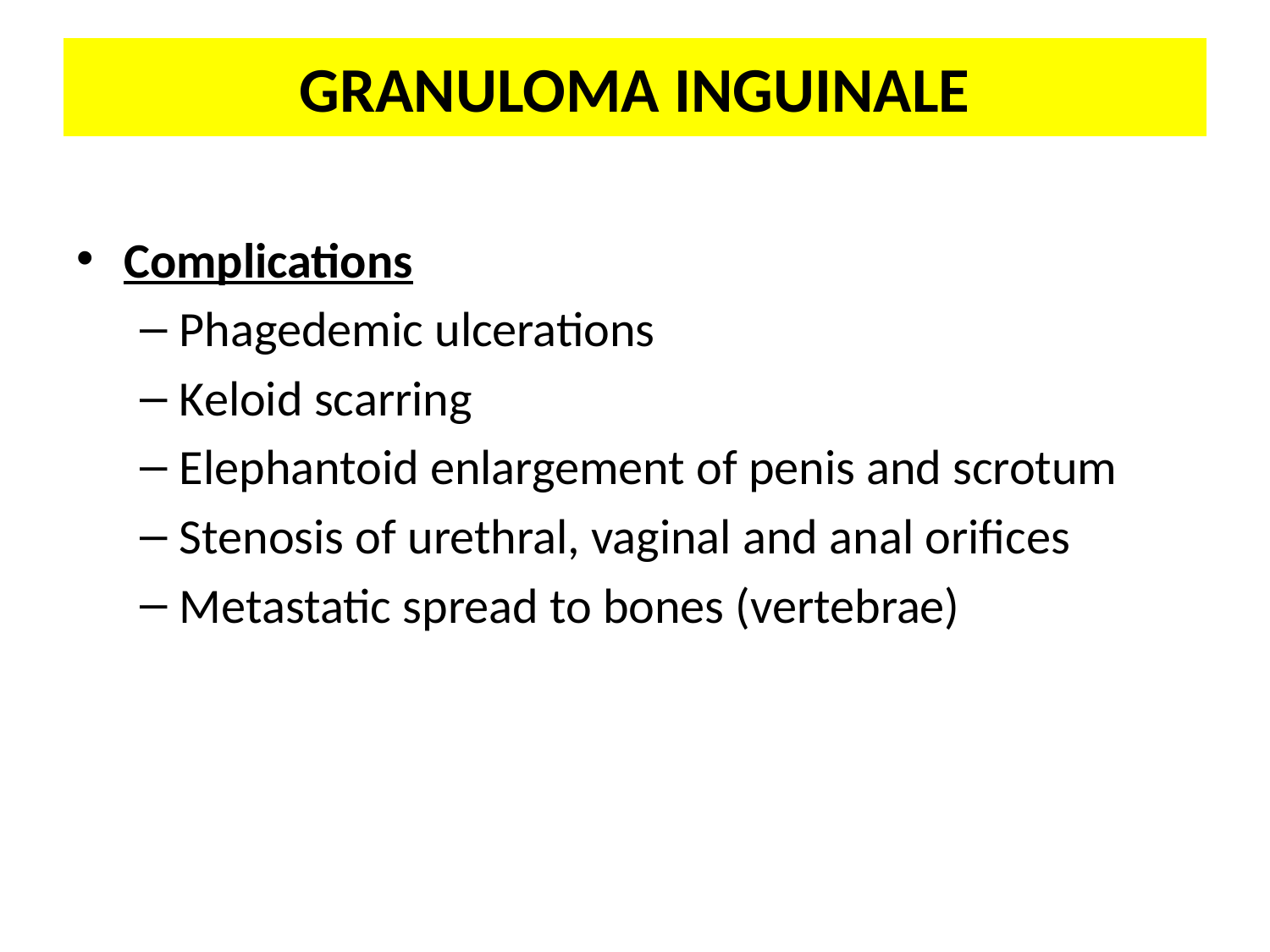

# GRANULOMA INGUINALE
Complications
Phagedemic ulcerations
Keloid scarring
Elephantoid enlargement of penis and scrotum
Stenosis of urethral, vaginal and anal orifices
Metastatic spread to bones (vertebrae)